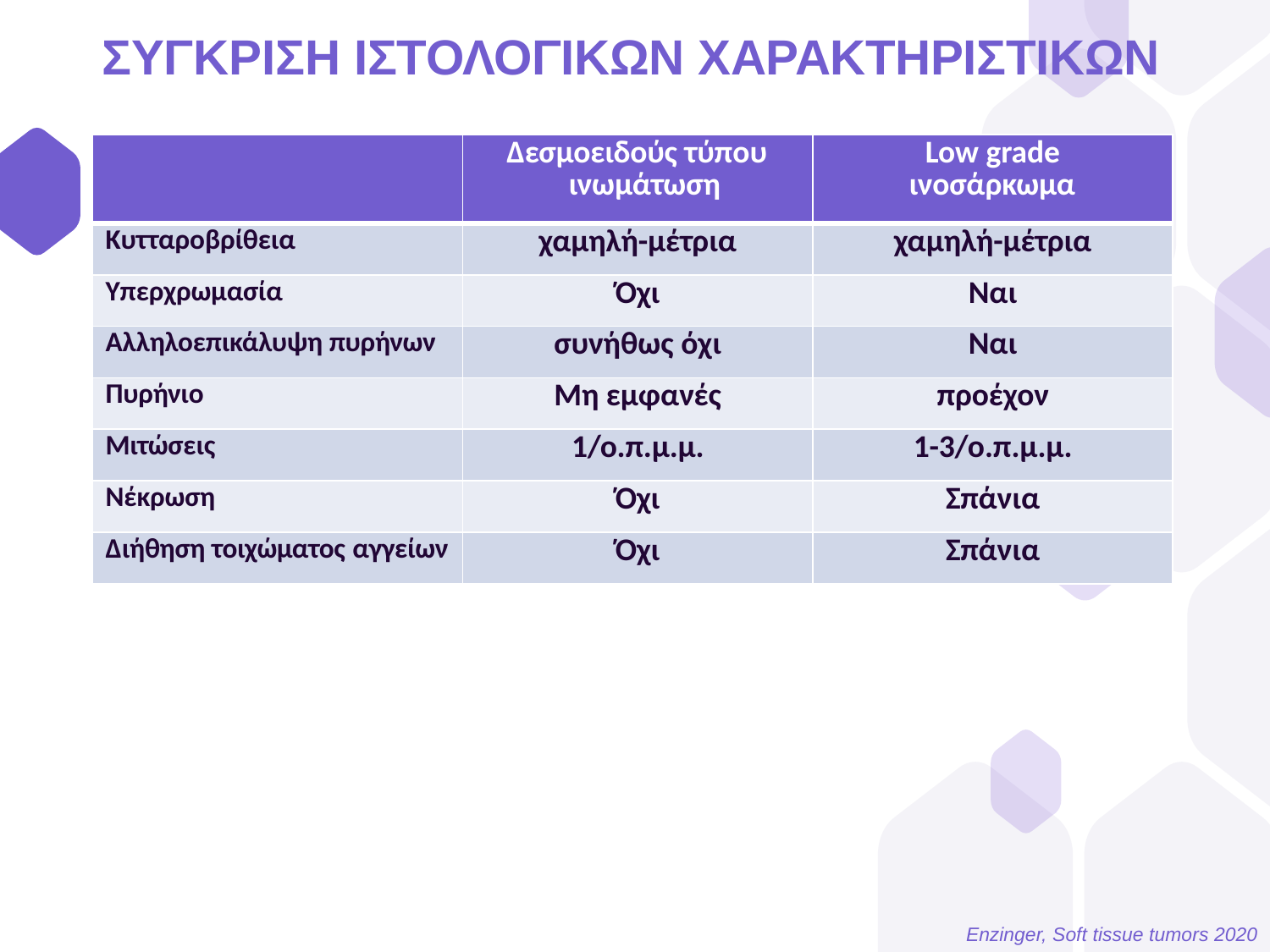

# ΣΥΓΚΡΙΣΗ ΙΣΤΟΛΟΓΙΚΩΝ ΧΑΡΑΚΤΗΡΙΣΤΙΚΩΝ
|  | Δεσμοειδούς τύπου ινωμάτωση | Low grade ινοσάρκωμα |
| --- | --- | --- |
| Κυτταροβρίθεια | χαμηλή-μέτρια | χαμηλή-μέτρια |
| Υπερχρωμασία | Όχι | Ναι |
| Αλληλοεπικάλυψη πυρήνων | συνήθως όχι | Ναι |
| Πυρήνιο | Μη εμφανές | προέχον |
| Μιτώσεις | 1/ο.π.μ.μ. | 1-3/ο.π.μ.μ. |
| Νέκρωση | Όχι | Σπάνια |
| Διήθηση τοιχώματος αγγείων | Όχι | Σπάνια |
Enzinger, Soft tissue tumors 2020